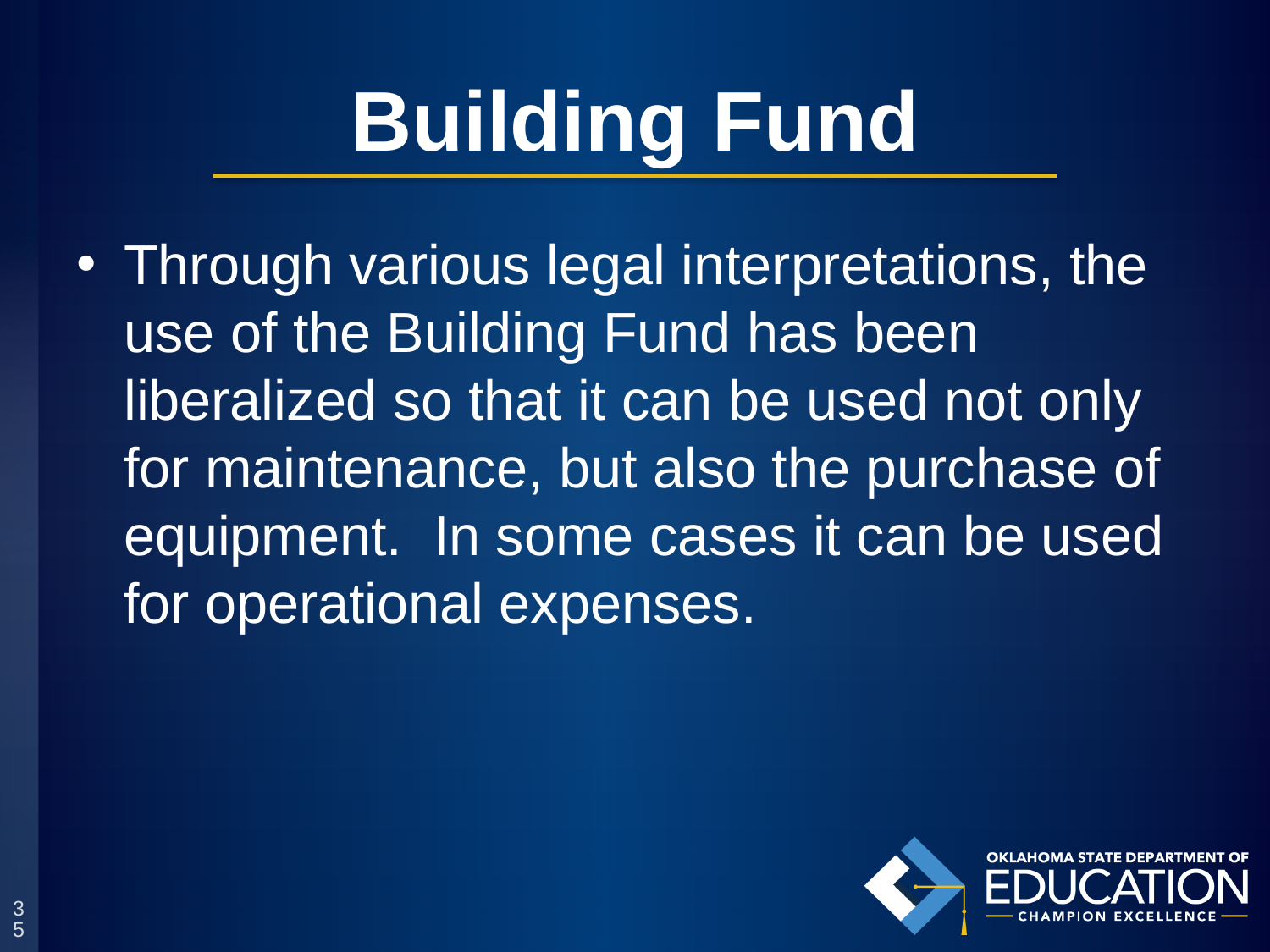

# Building Fund
Through various legal interpretations, the use of the Building Fund has been liberalized so that it can be used not only for maintenance, but also the purchase of equipment.  In some cases it can be used for operational expenses.
35